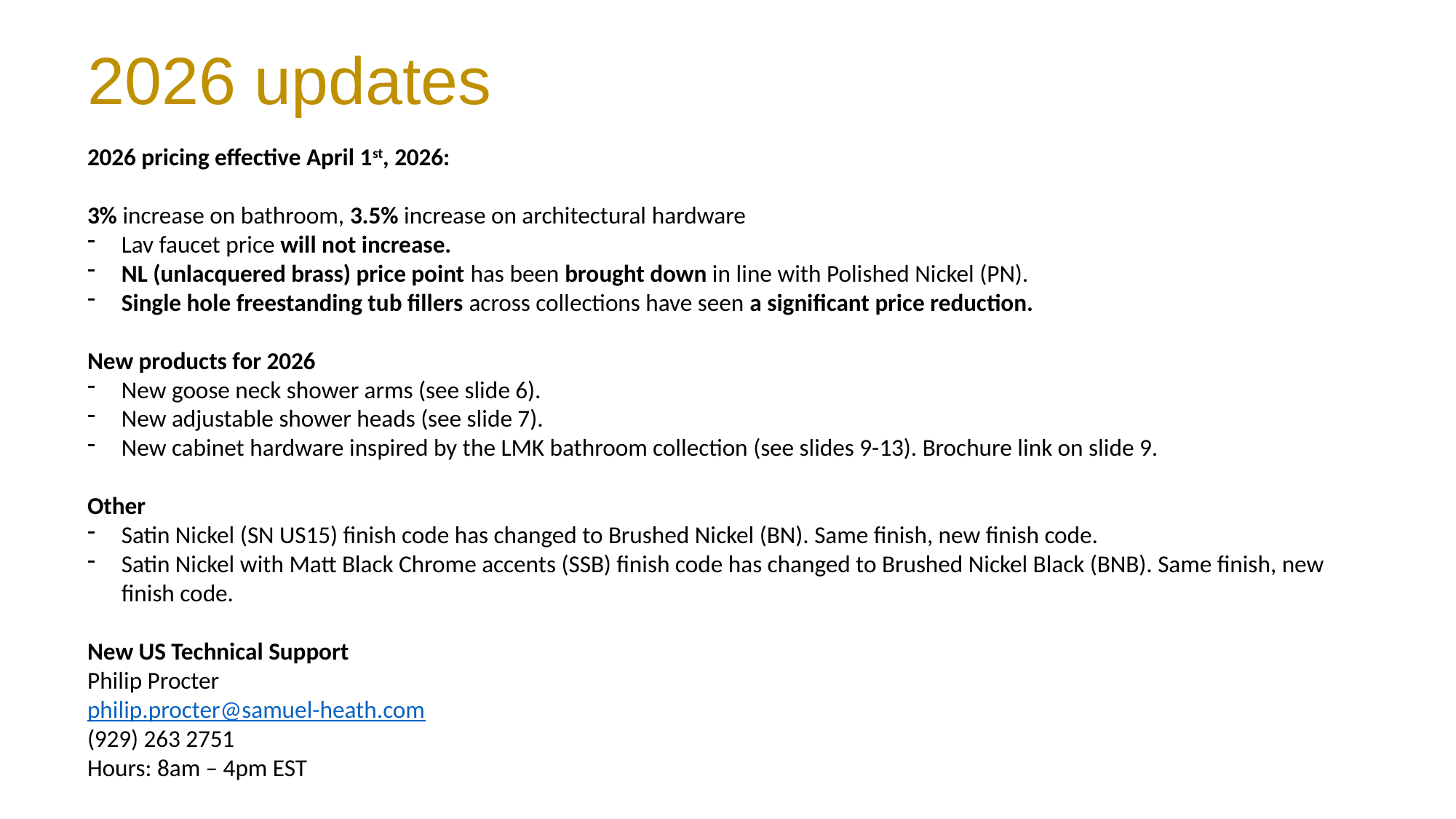

# 2026 updates
2026 pricing effective April 1st, 2026:

3% increase on bathroom, 3.5% increase on architectural hardware
Lav faucet price will not increase.
NL (unlacquered brass) price point has been brought down in line with Polished Nickel (PN).
Single hole freestanding tub fillers across collections have seen a significant price reduction.

New products for 2026
New goose neck shower arms (see slide 6).
New adjustable shower heads (see slide 7).
New cabinet hardware inspired by the LMK bathroom collection (see slides 9-13). Brochure link on slide 9.

Other
Satin Nickel (SN US15) finish code has changed to Brushed Nickel (BN). Same finish, new finish code.
Satin Nickel with Matt Black Chrome accents (SSB) finish code has changed to Brushed Nickel Black (BNB). Same finish, new finish code.

New US Technical Support
Philip Procter
philip.procter@samuel-heath.com
(929) 263 2751
Hours: 8am – 4pm EST